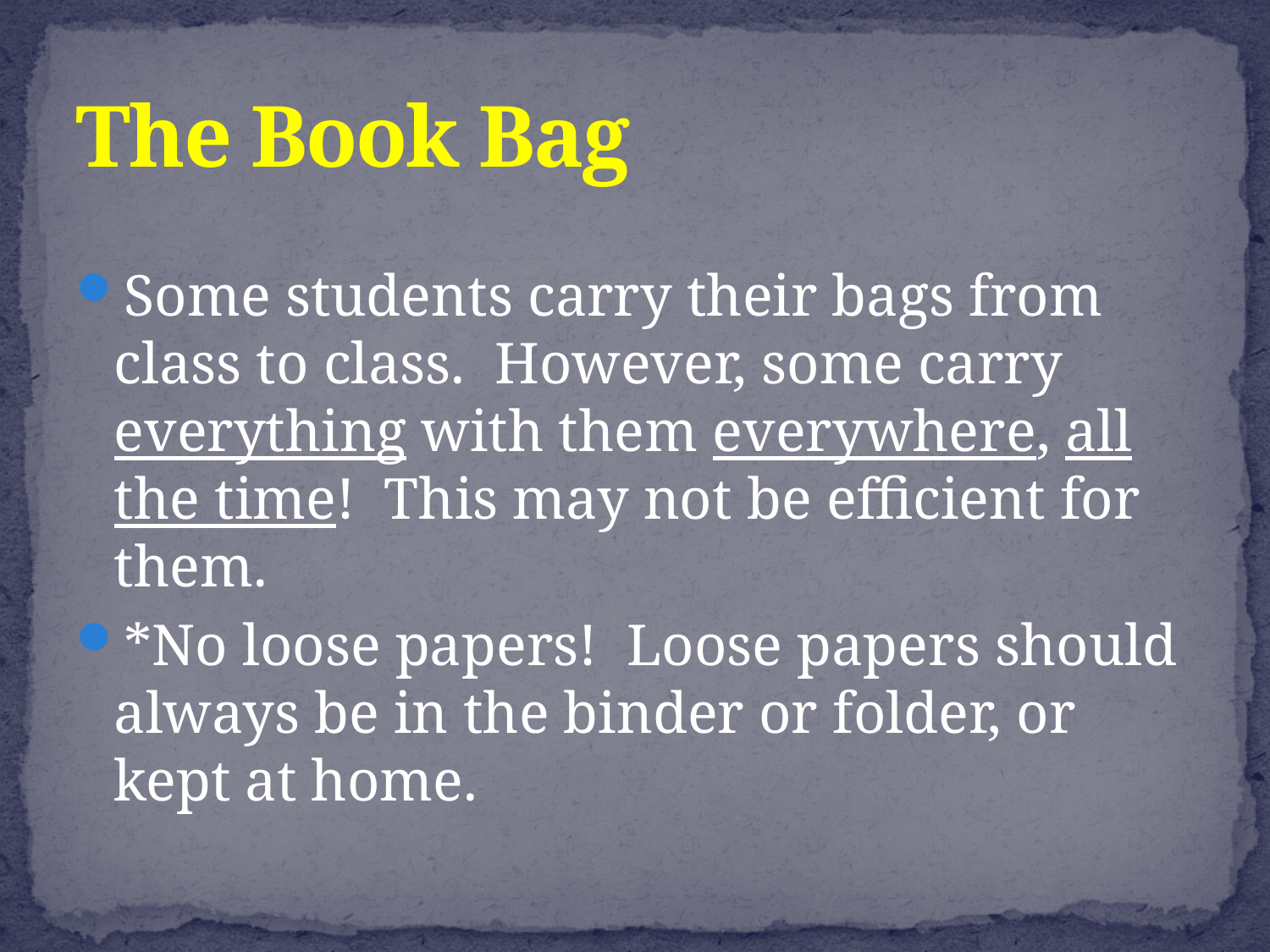

# The Book Bag
Some students carry their bags from class to class.  However, some carry everything with them everywhere, all the time!  This may not be efficient for them.
*No loose papers!  Loose papers should always be in the binder or folder, or kept at home.